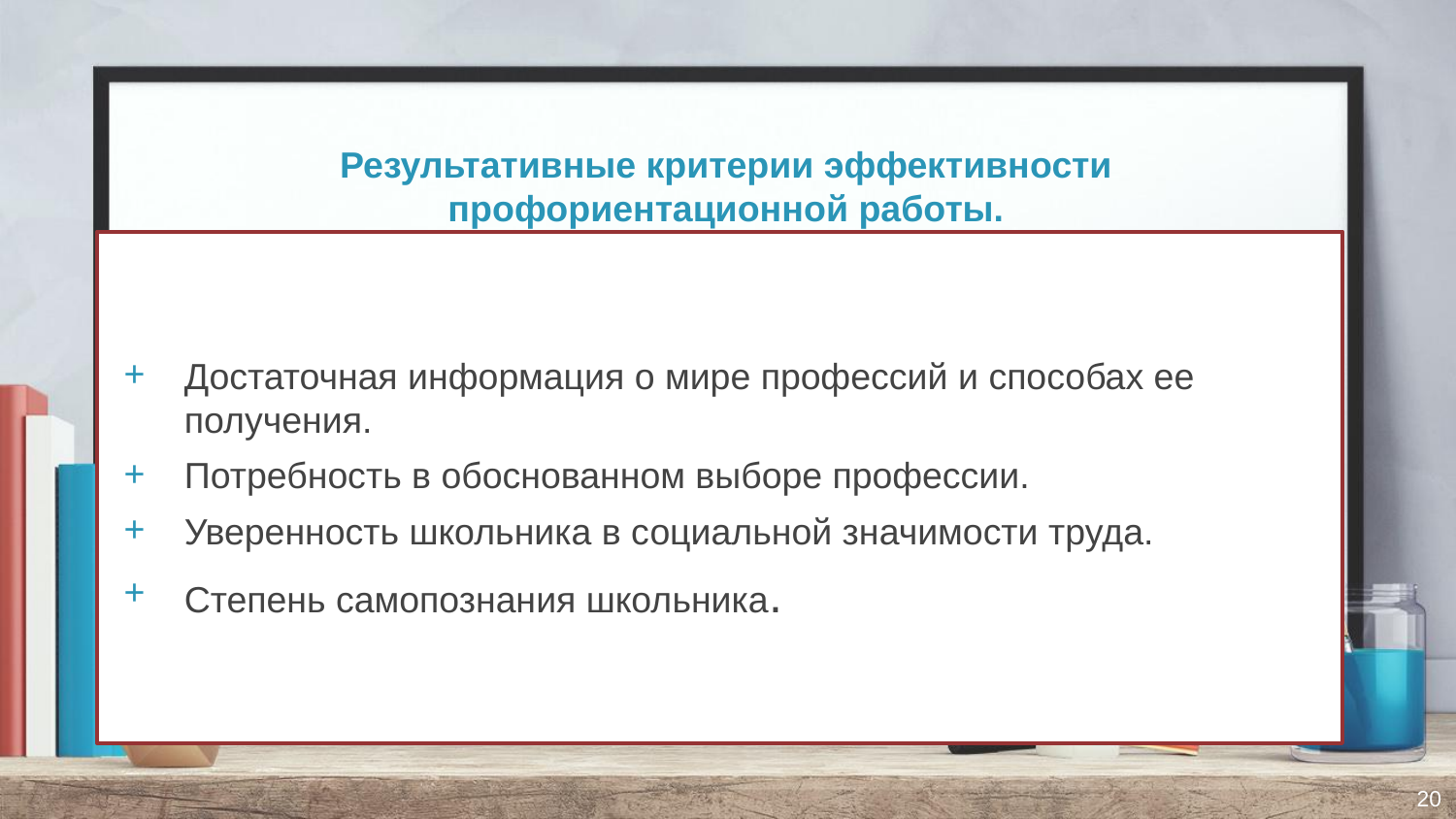

# Результативные критерии эффективности профориентационной работы.
Достаточная информация о мире профессий и способах ее получения.
Потребность в обоснованном выборе профессии.
Уверенность школьника в социальной значимости труда.
Степень самопознания школьника.
20